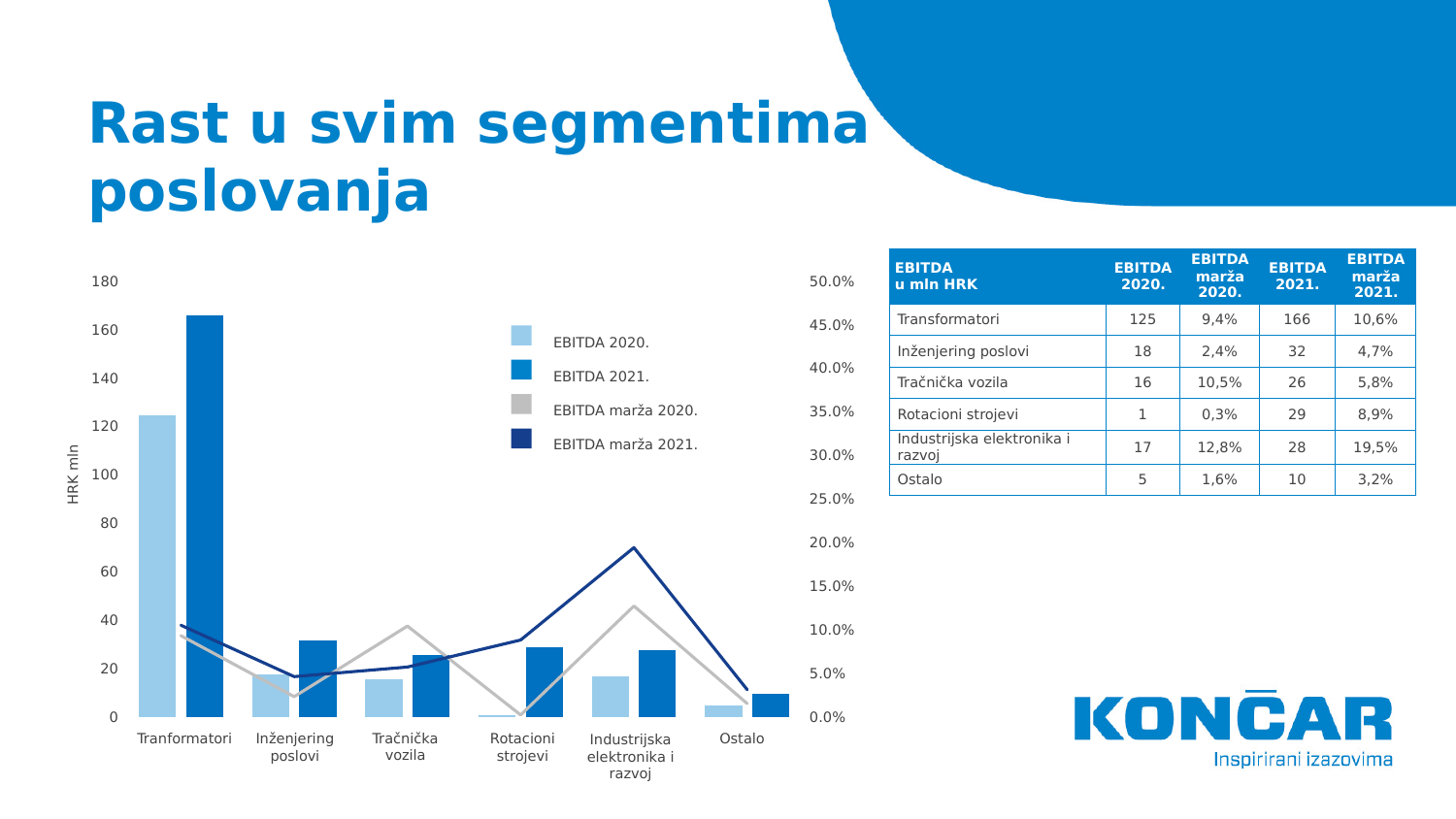

# Rast u svim segmentima poslovanja
| EBITDA u mln HRK | EBITDA 2020. | EBITDA marža 2020. | EBITDA 2021. | EBITDA marža 2021. |
| --- | --- | --- | --- | --- |
| Transformatori | 125 | 9,4% | 166 | 10,6% |
| Inženjering poslovi | 18 | 2,4% | 32 | 4,7% |
| Tračnička vozila | 16 | 10,5% | 26 | 5,8% |
| Rotacioni strojevi | 1 | 0,3% | 29 | 8,9% |
| Industrijska elektronika i razvoj | 17 | 12,8% | 28 | 19,5% |
| Ostalo | 5 | 1,6% | 10 | 3,2% |

### Chart

| Category | EBITDA    2020 | EBITDA   2021. | EBITDA marža 2020 | EBITDA marža   2021. |
|---|---|---|---|---|
| Transformatori | 125.0 | 166.0 | 0.094 | 0.106 |
| Inženjering poslovi  | 18.0 | 32.0 | 0.024 | 0.047 |
| Tračnička vozila | 16.0 | 26.0 | 0.105 | 0.058 |
| Rotacioni strojevi | 1.0 | 29.0 | 0.003 | 0.089 |
| Industrijska elektronika i razvoj | 17.0 | 28.0 | 0.128 | 0.195 |
| Ostalo | 5.0 | 10.0 | 0.016 | 0.032 |
EBITDA 2020.
EBITDA 2021.
EBITDA marža 2020.
EBITDA marža 2021.

HRK mln
Tračnička vozila
Ostalo
Inženjering poslovi
Rotacioni strojevi
Tranformatori
Industrijska elektronika i razvoj